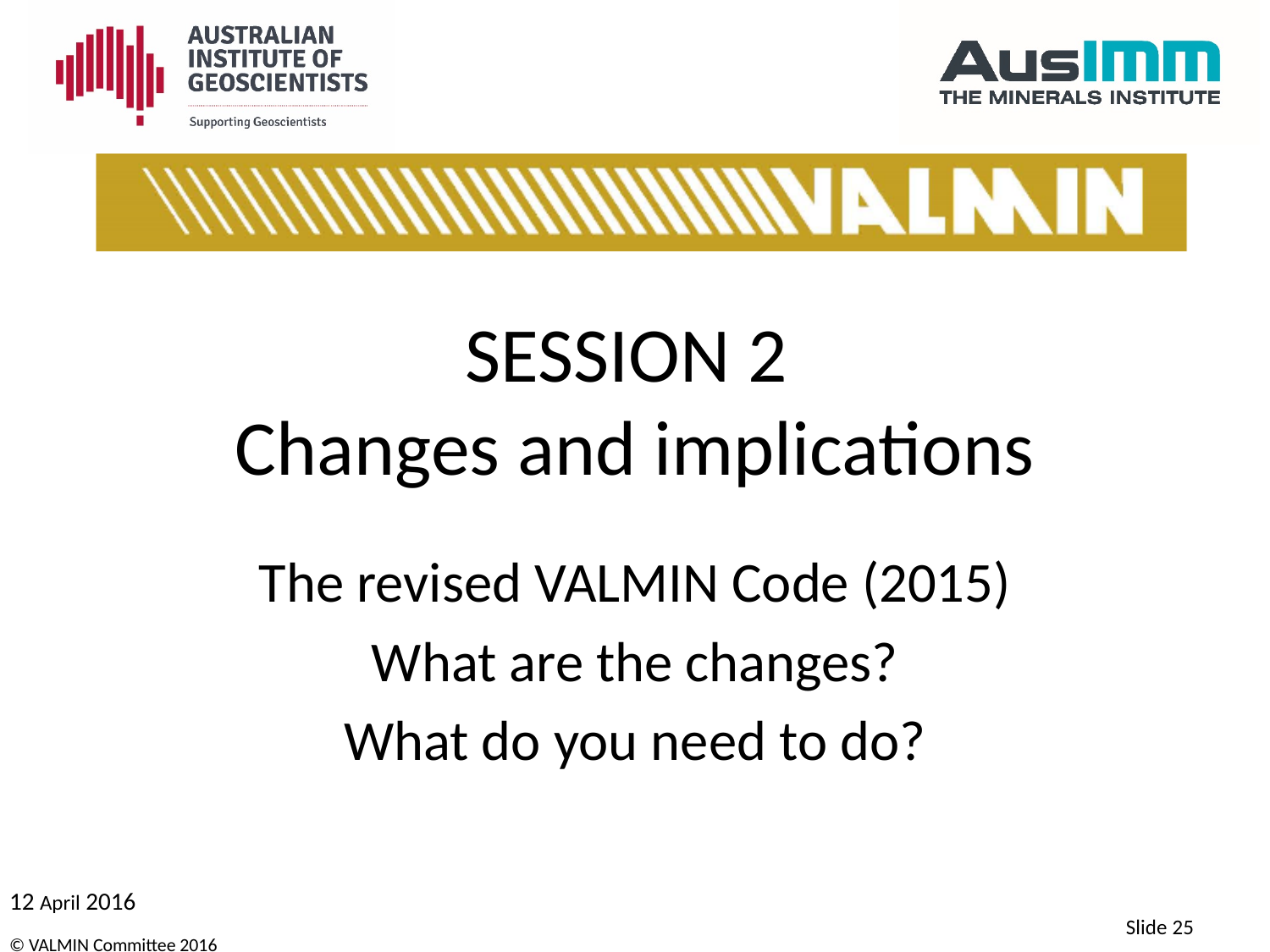

# SESSION 2 Changes and implications
The revised VALMIN Code (2015)
What are the changes?
What do you need to do?
Slide 25
© VALMIN Committee 2016